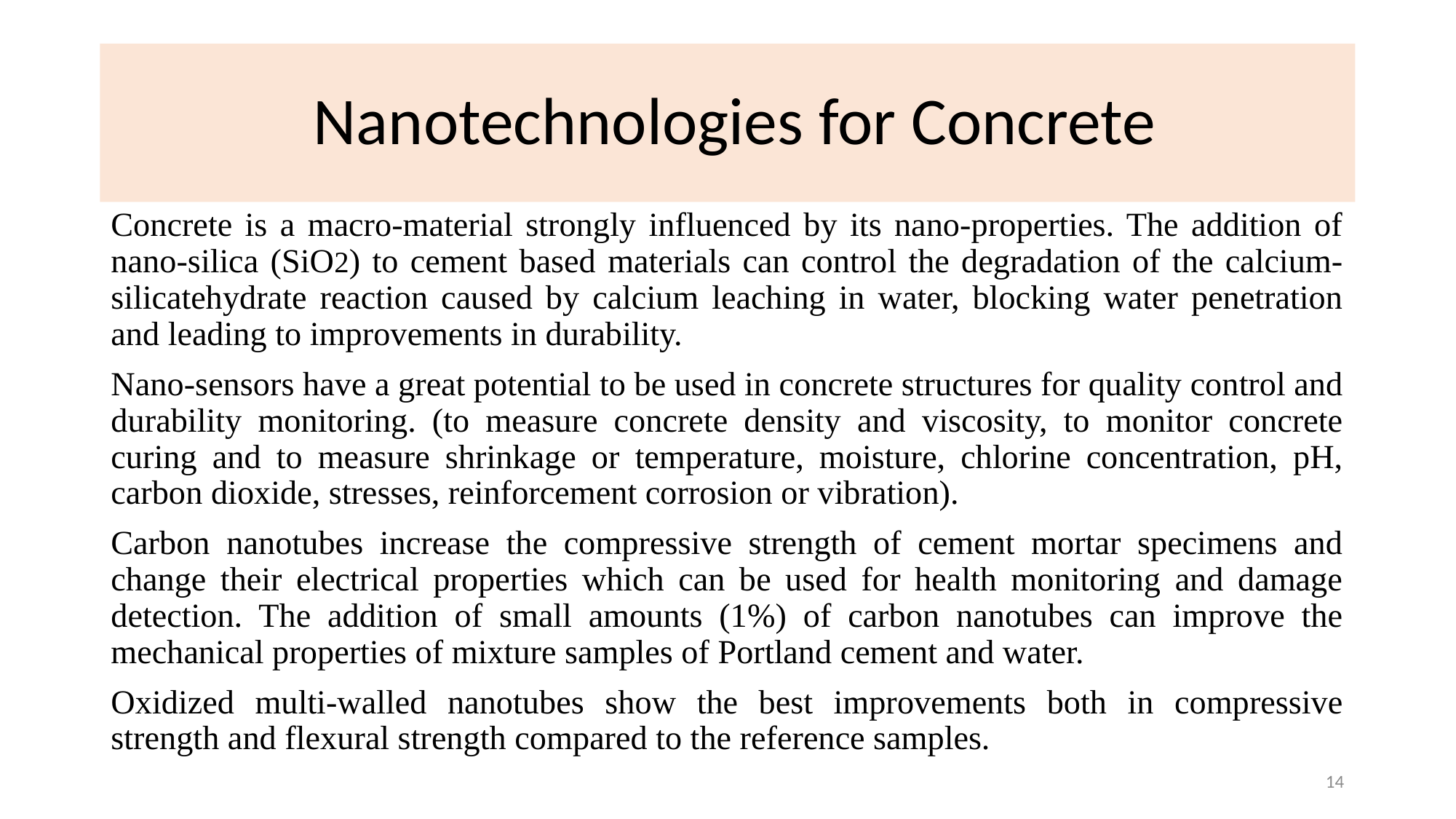

# Nanotechnologies for Concrete
Concrete is a macro-material strongly influenced by its nano-properties. The addition of nano-silica (SiO2) to cement based materials can control the degradation of the calcium-silicatehydrate reaction caused by calcium leaching in water, blocking water penetration and leading to improvements in durability.
Nano-sensors have a great potential to be used in concrete structures for quality control and durability monitoring. (to measure concrete density and viscosity, to monitor concrete curing and to measure shrinkage or temperature, moisture, chlorine concentration, pH, carbon dioxide, stresses, reinforcement corrosion or vibration).
Carbon nanotubes increase the compressive strength of cement mortar specimens and change their electrical properties which can be used for health monitoring and damage detection. The addition of small amounts (1%) of carbon nanotubes can improve the mechanical properties of mixture samples of Portland cement and water.
Oxidized multi-walled nanotubes show the best improvements both in compressive strength and flexural strength compared to the reference samples.
14